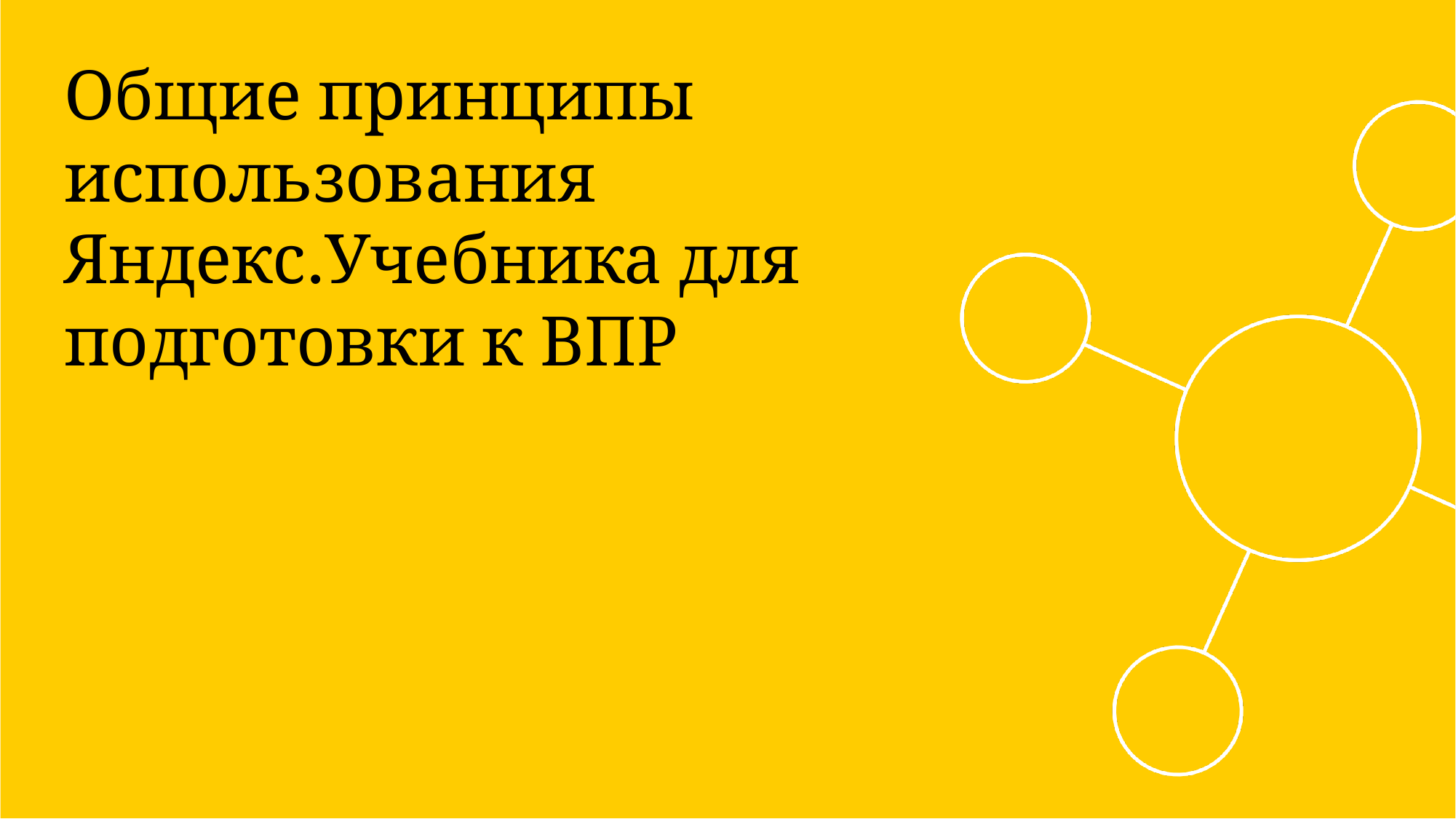

# Общие принципы использования Яндекс.Учебника для подготовки к ВПР